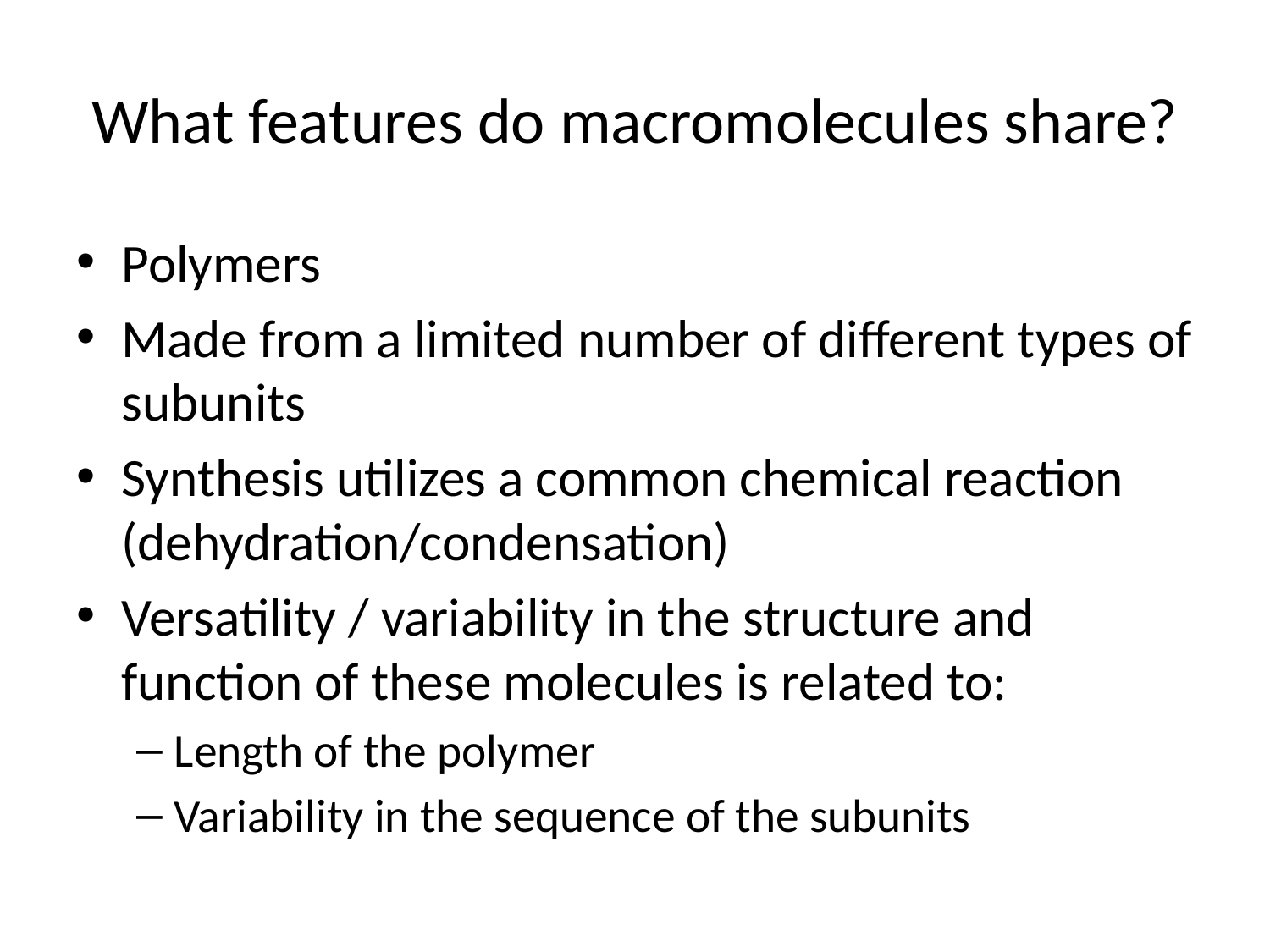

# What features do macromolecules share?
Polymers
Made from a limited number of different types of subunits
Synthesis utilizes a common chemical reaction (dehydration/condensation)
Versatility / variability in the structure and function of these molecules is related to:
Length of the polymer
Variability in the sequence of the subunits